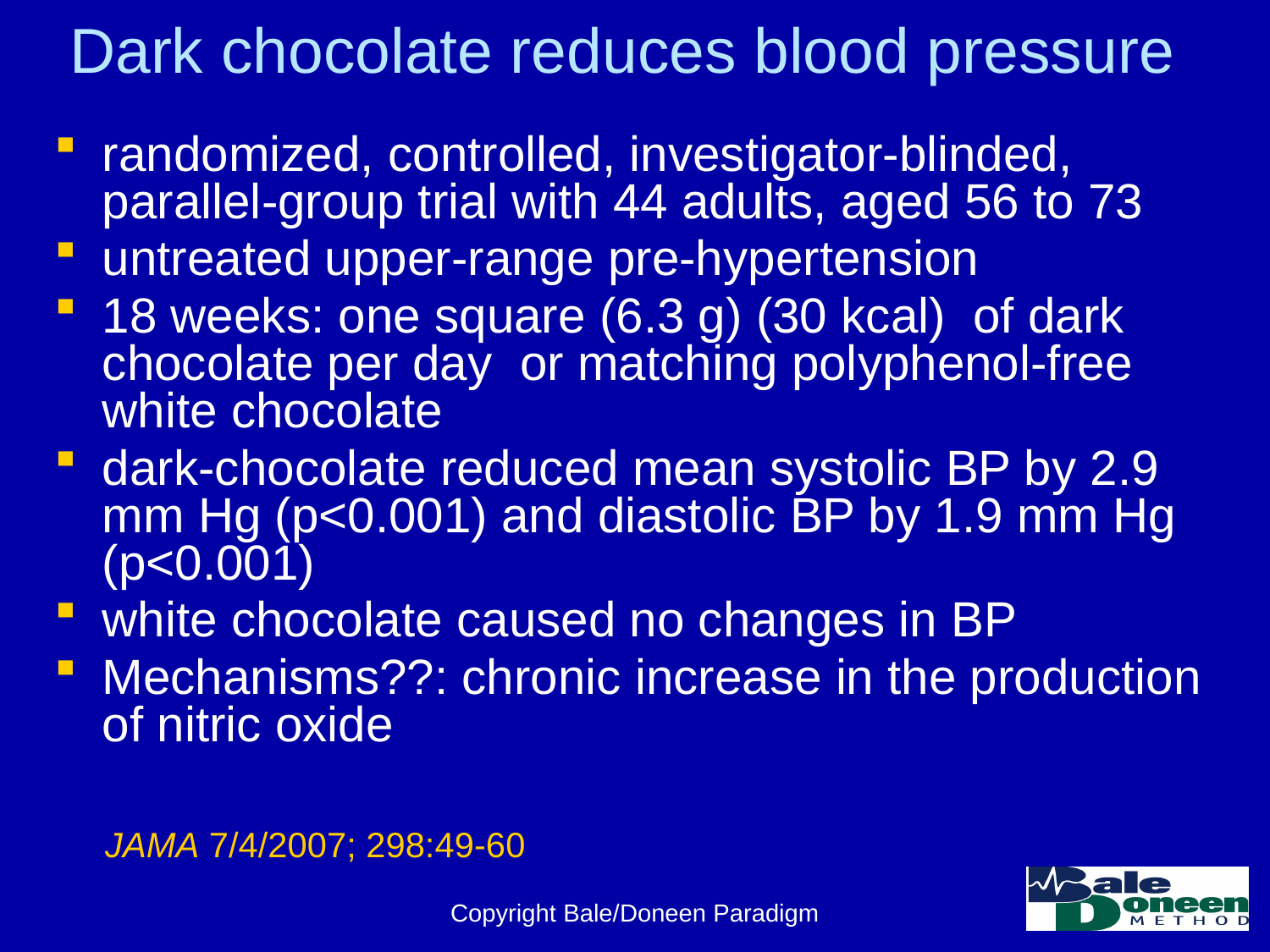

# Dark chocolate reduces blood pressure
randomized, controlled, investigator-blinded, parallel-group trial with 44 adults, aged 56 to 73
untreated upper-range pre-hypertension
18 weeks: one square (6.3 g) (30 kcal)  of dark chocolate per day  or matching polyphenol-free white chocolate
dark-chocolate reduced mean systolic BP by 2.9 mm Hg (p<0.001) and diastolic BP by 1.9 mm Hg (p<0.001)
white chocolate caused no changes in BP
Mechanisms??: chronic increase in the production of nitric oxide
JAMA 7/4/2007; 298:49-60
Copyright Bale/Doneen Paradigm